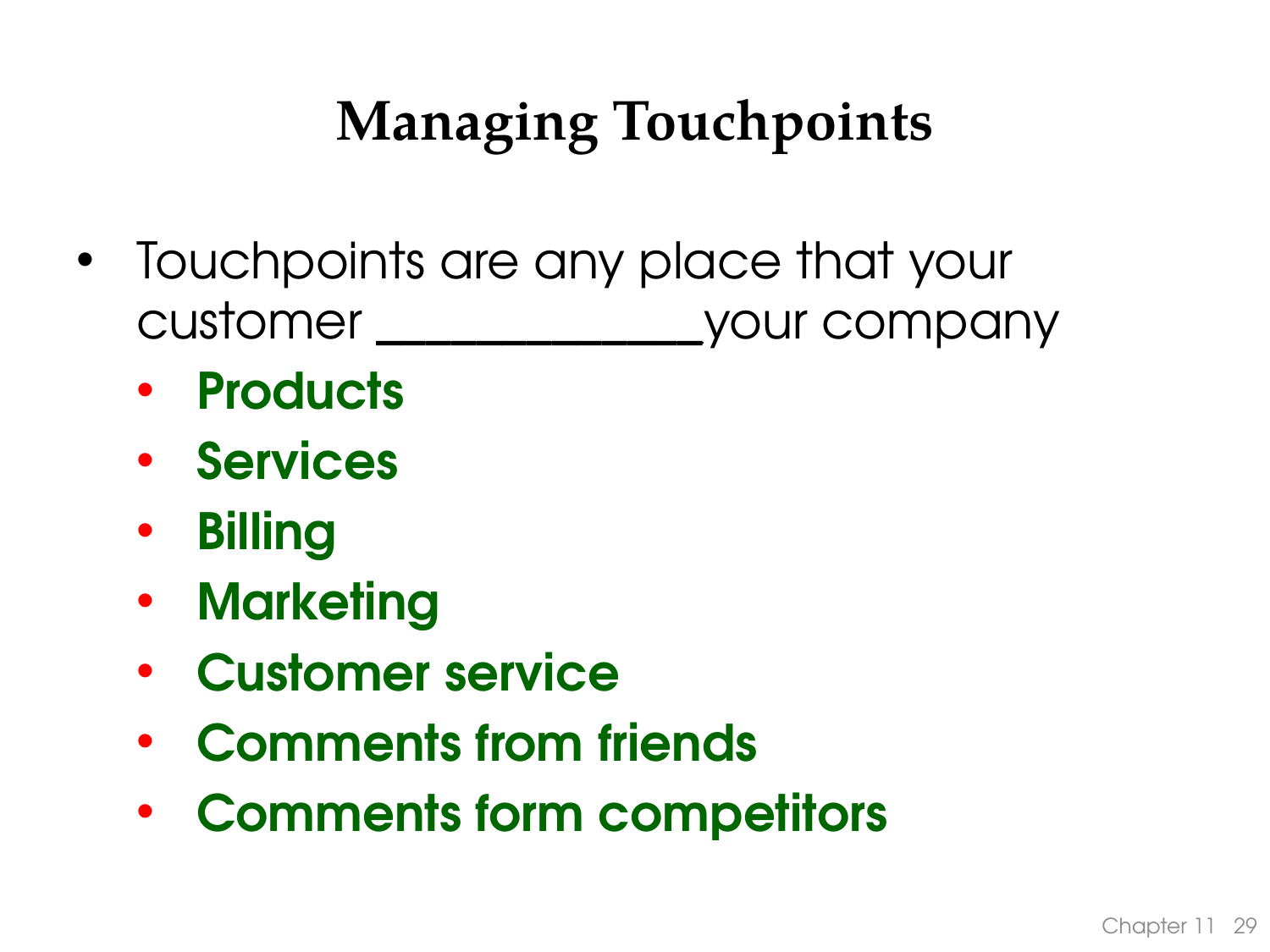

# Managing Touchpoints
Touchpoints are any place that your customer _____________your company
Products
Services
Billing
Marketing
Customer service
Comments from friends
Comments form competitors